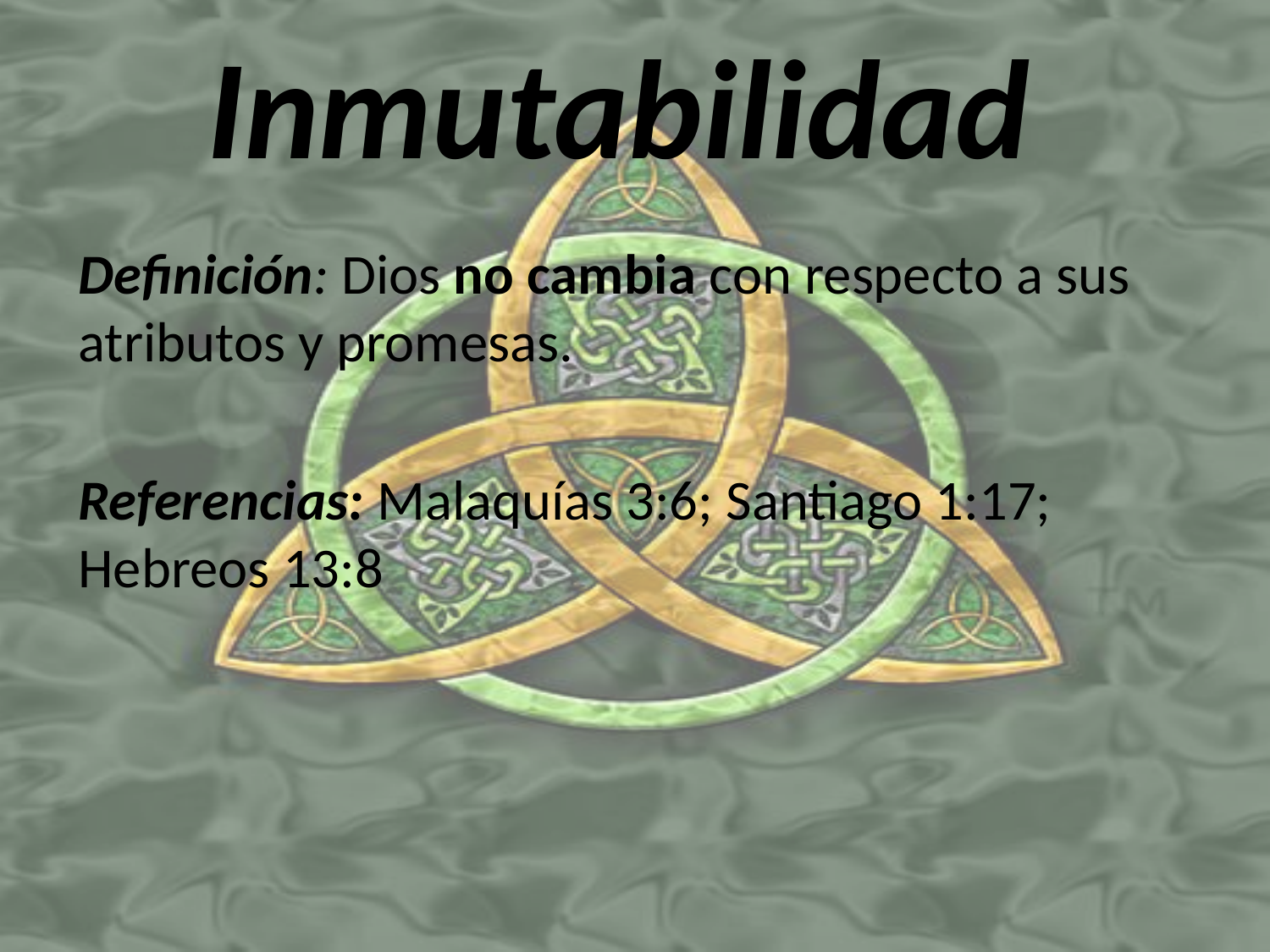

# Inmutabilidad
Definición: Dios no cambia con respecto a sus atributos y promesas.

Referencias: Malaquías 3:6; Santiago 1:17; Hebreos 13:8